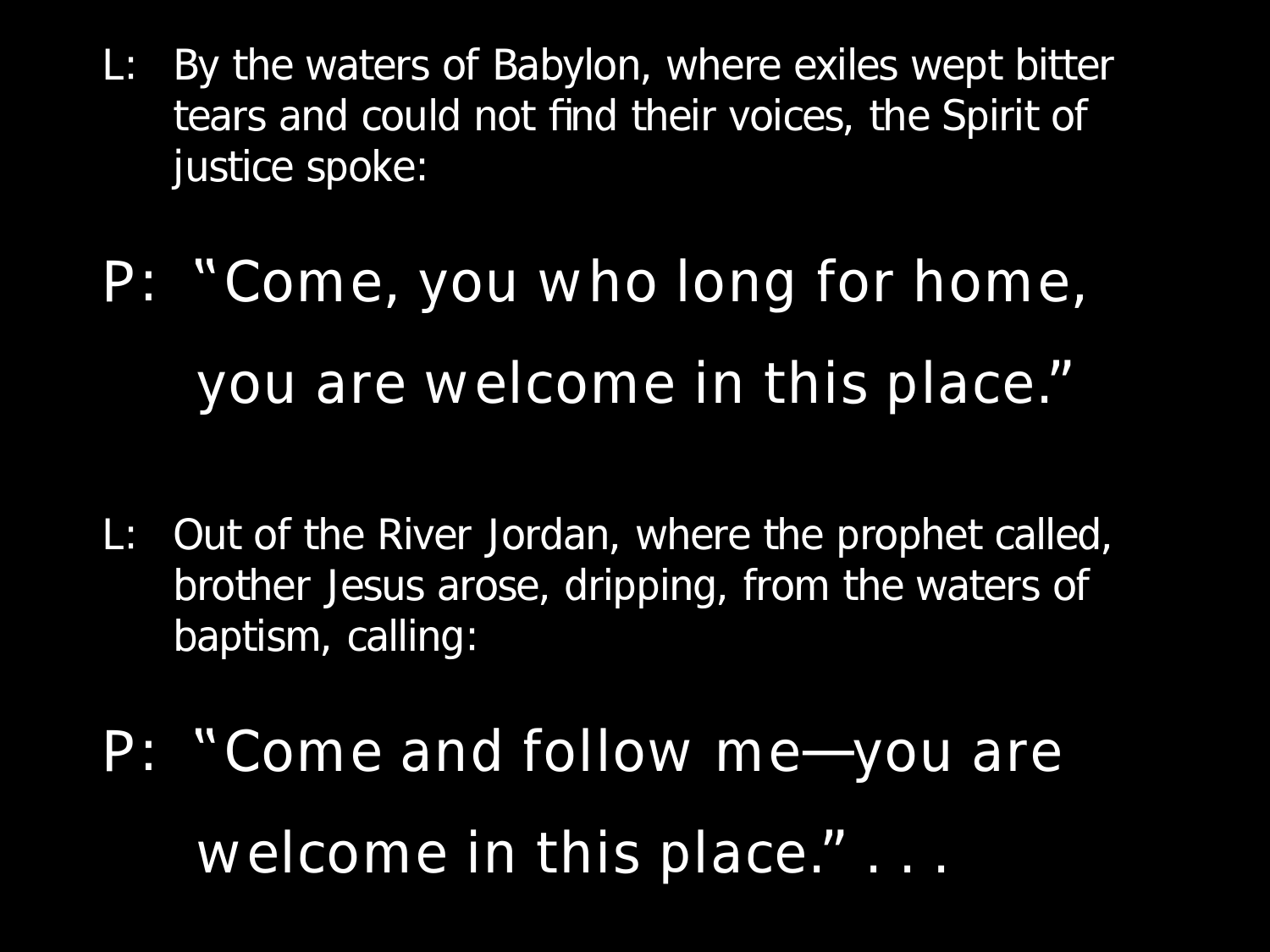

L: 	By the waters of Babylon, where exiles wept bitter tears and could not find their voices, the Spirit of justice spoke:
P:	“Come, you who long for home, you are welcome in this place.”

L:	Out of the River Jordan, where the prophet called, brother Jesus arose, dripping, from the waters of baptism, calling:
P:	“Come and follow me—you are welcome in this place.” . . .